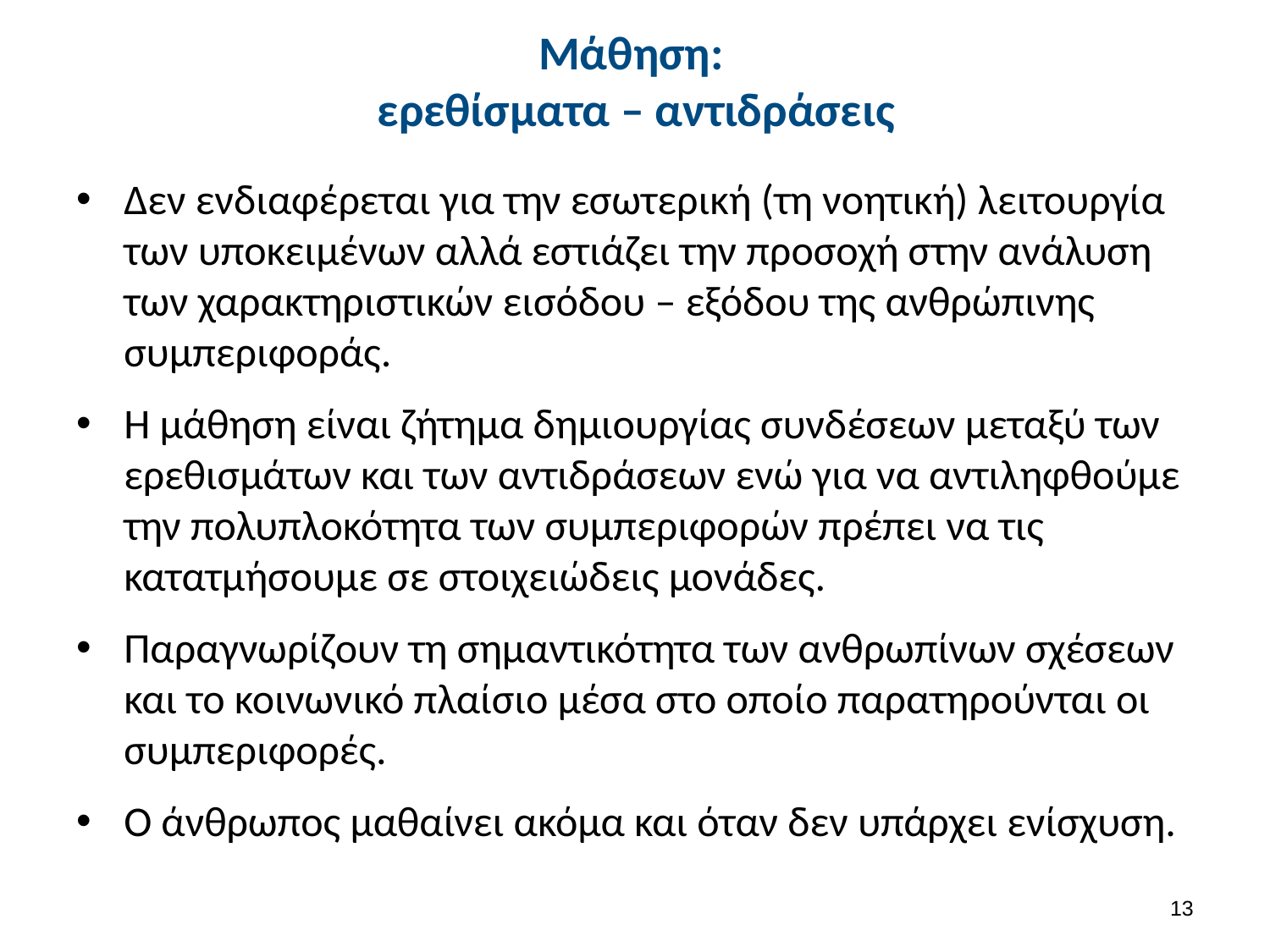

# Μάθηση: ερεθίσματα – αντιδράσεις
Δεν ενδιαφέρεται για την εσωτερική (τη νοητική) λειτουργία των υποκειμένων αλλά εστιάζει την προσοχή στην ανάλυση των χαρακτηριστικών εισόδου – εξόδου της ανθρώπινης συμπεριφοράς.
Η μάθηση είναι ζήτημα δημιουργίας συνδέσεων μεταξύ των ερεθισμάτων και των αντιδράσεων ενώ για να αντιληφθούμε την πολυπλοκότητα των συμπεριφορών πρέπει να τις κατατμήσουμε σε στοιχειώδεις μονάδες.
Παραγνωρίζουν τη σημαντικότητα των ανθρωπίνων σχέσεων και το κοινωνικό πλαίσιο μέσα στο οποίο παρατηρούνται οι συμπεριφορές.
Ο άνθρωπος μαθαίνει ακόμα και όταν δεν υπάρχει ενίσχυση.

13